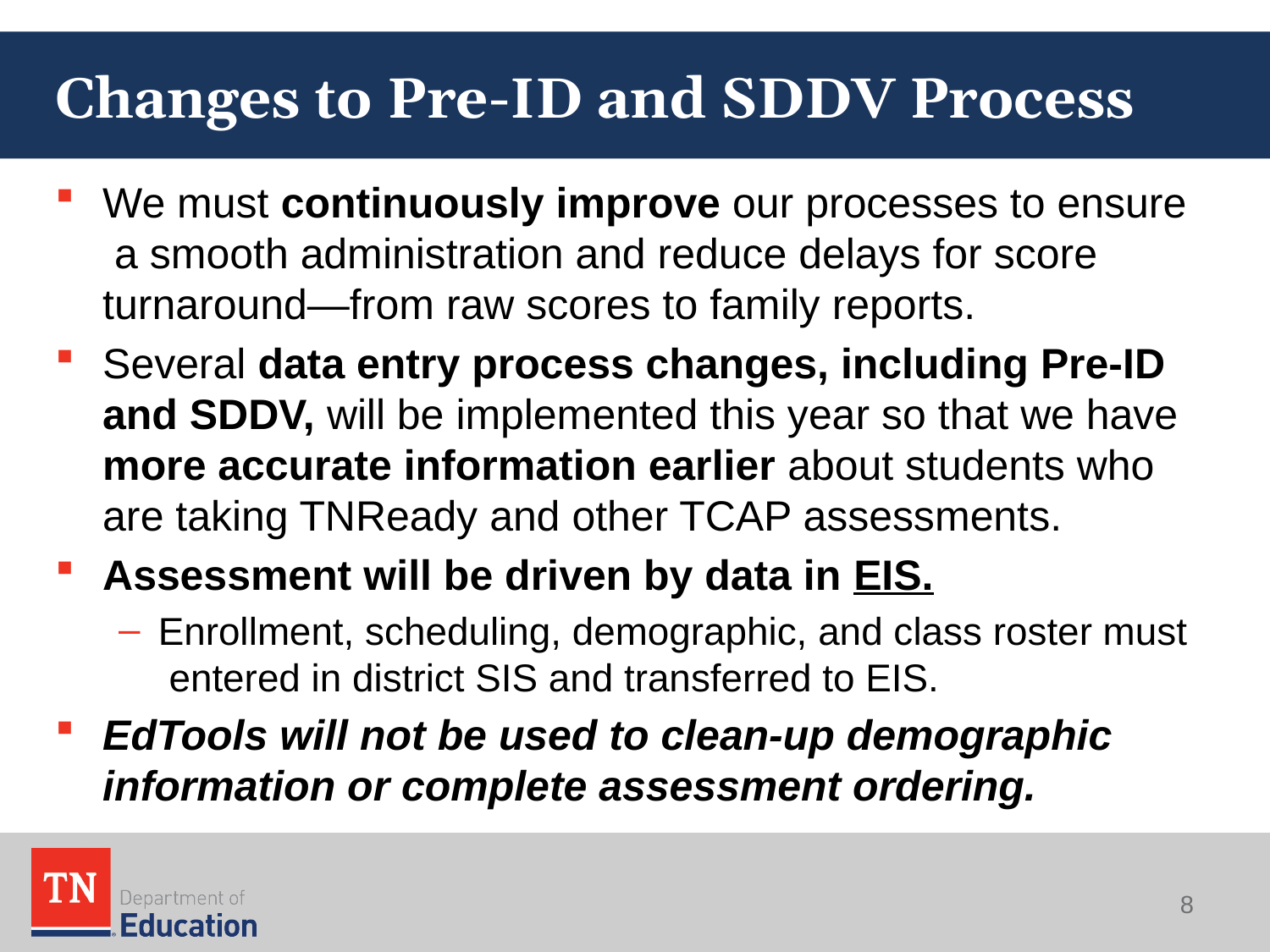

# Changes to Pre-ID and SDDV Process
We must continuously improve our processes to ensure  a smooth administration and reduce delays for score turnaround—from raw scores to family reports.
Several data entry process changes, including Pre-ID and SDDV, will be implemented this year so that we have more accurate information earlier about students who are taking TNReady and other TCAP assessments.
Assessment will be driven by data in EIS.
Enrollment, scheduling, demographic, and class roster must  entered in district SIS and transferred to EIS.
EdTools will not be used to clean-up demographic information or complete assessment ordering.

8